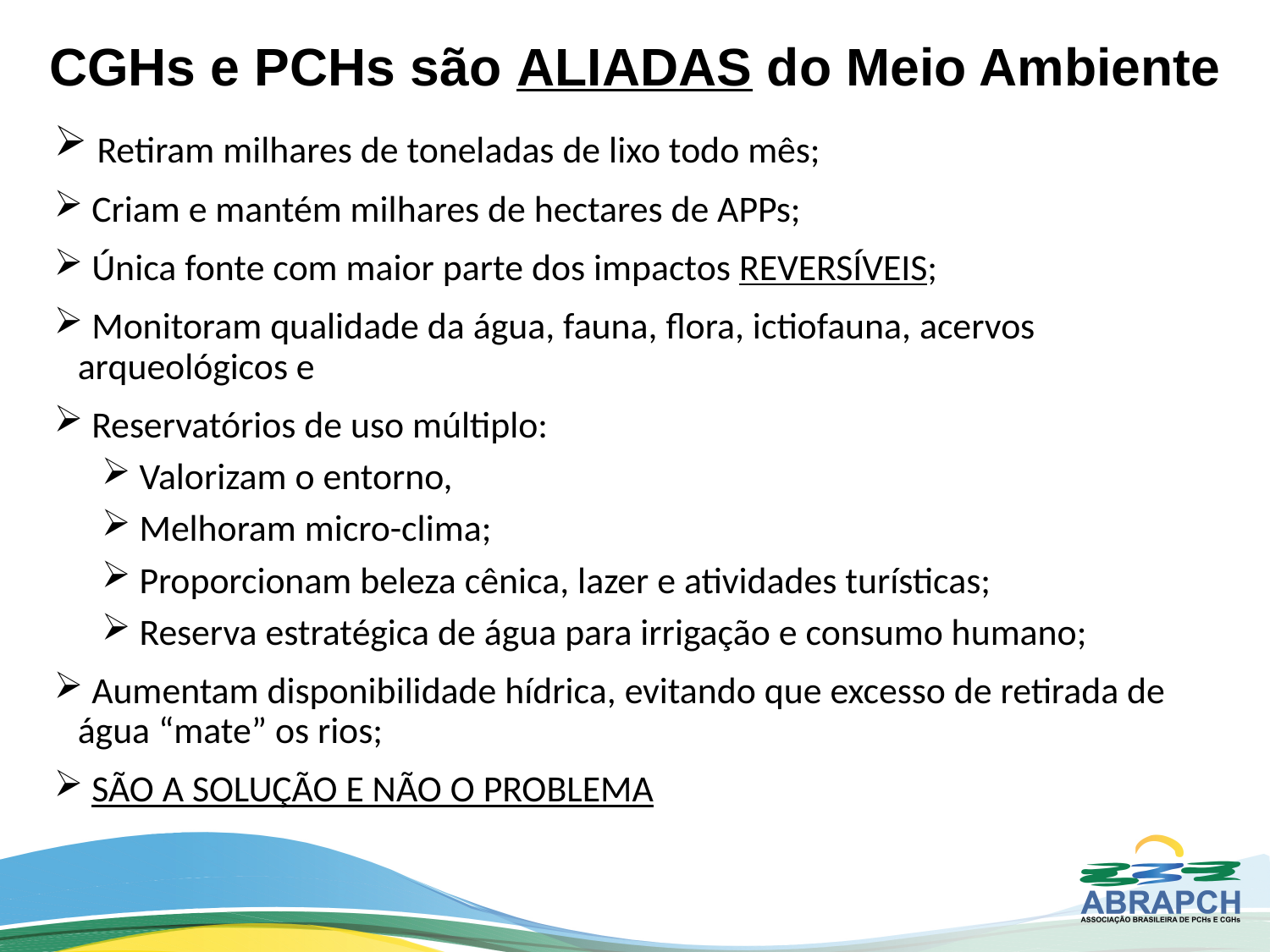

# CGHs e PCHs são ALIADAS do Meio Ambiente
 Retiram milhares de toneladas de lixo todo mês;
 Criam e mantém milhares de hectares de APPs;
 Única fonte com maior parte dos impactos REVERSÍVEIS;
 Monitoram qualidade da água, fauna, flora, ictiofauna, acervos arqueológicos e
 Reservatórios de uso múltiplo:
 Valorizam o entorno,
 Melhoram micro-clima;
 Proporcionam beleza cênica, lazer e atividades turísticas;
 Reserva estratégica de água para irrigação e consumo humano;
 Aumentam disponibilidade hídrica, evitando que excesso de retirada de água “mate” os rios;
 SÃO A SOLUÇÃO E NÃO O PROBLEMA